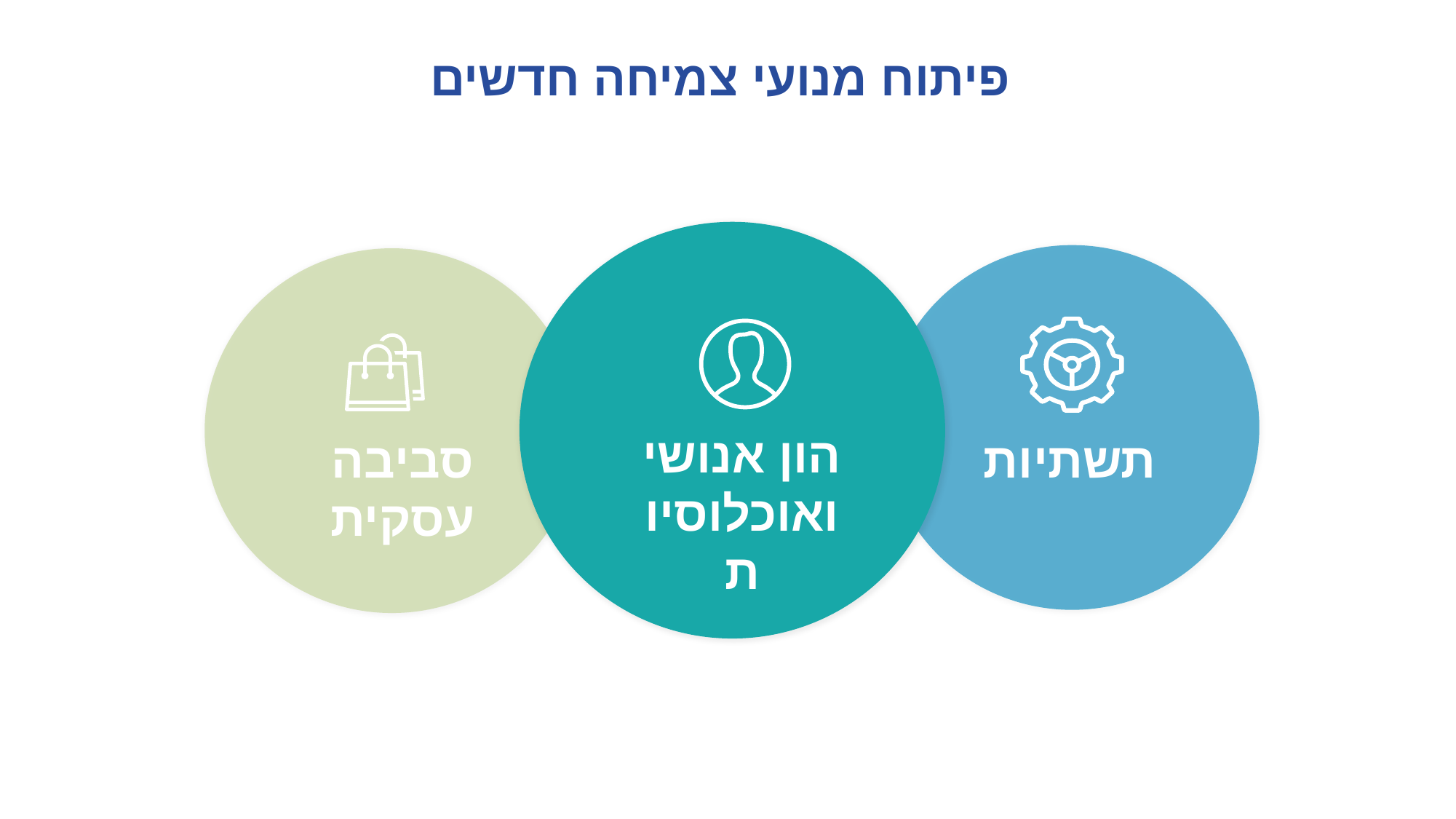

פיתוח מנועי צמיחה חדשים

הון אנושי ואוכלוסיות
סביבה עסקית
תשתיות